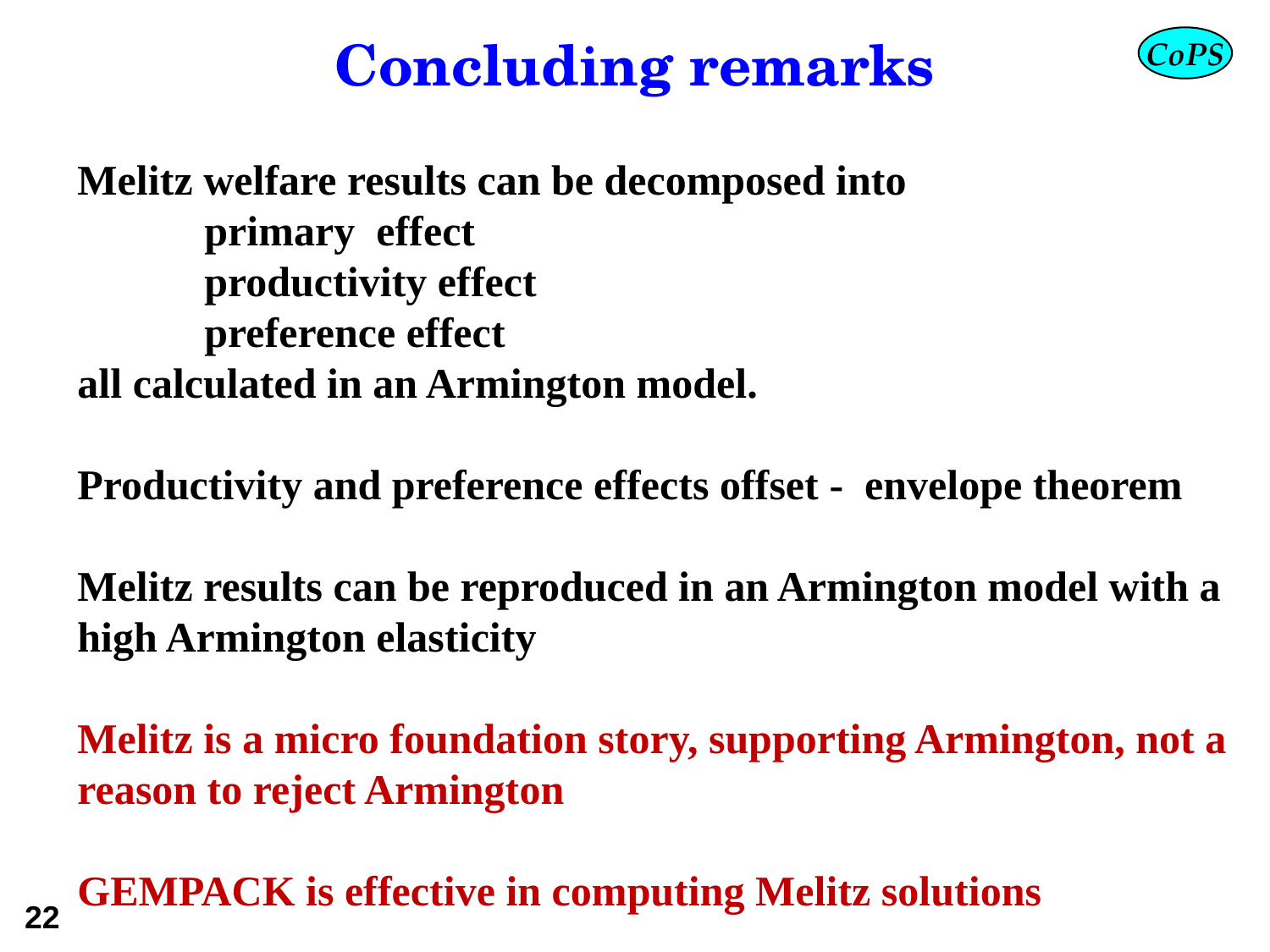

# Concluding remarks
Melitz welfare results can be decomposed into
	primary  effect
	productivity effect
	preference effect
all calculated in an Armington model.

Productivity and preference effects offset -  envelope theorem

Melitz results can be reproduced in an Armington model with a high Armington elasticity

Melitz is a micro foundation story, supporting Armington, not a
reason to reject Armington

GEMPACK is effective in computing Melitz solutions